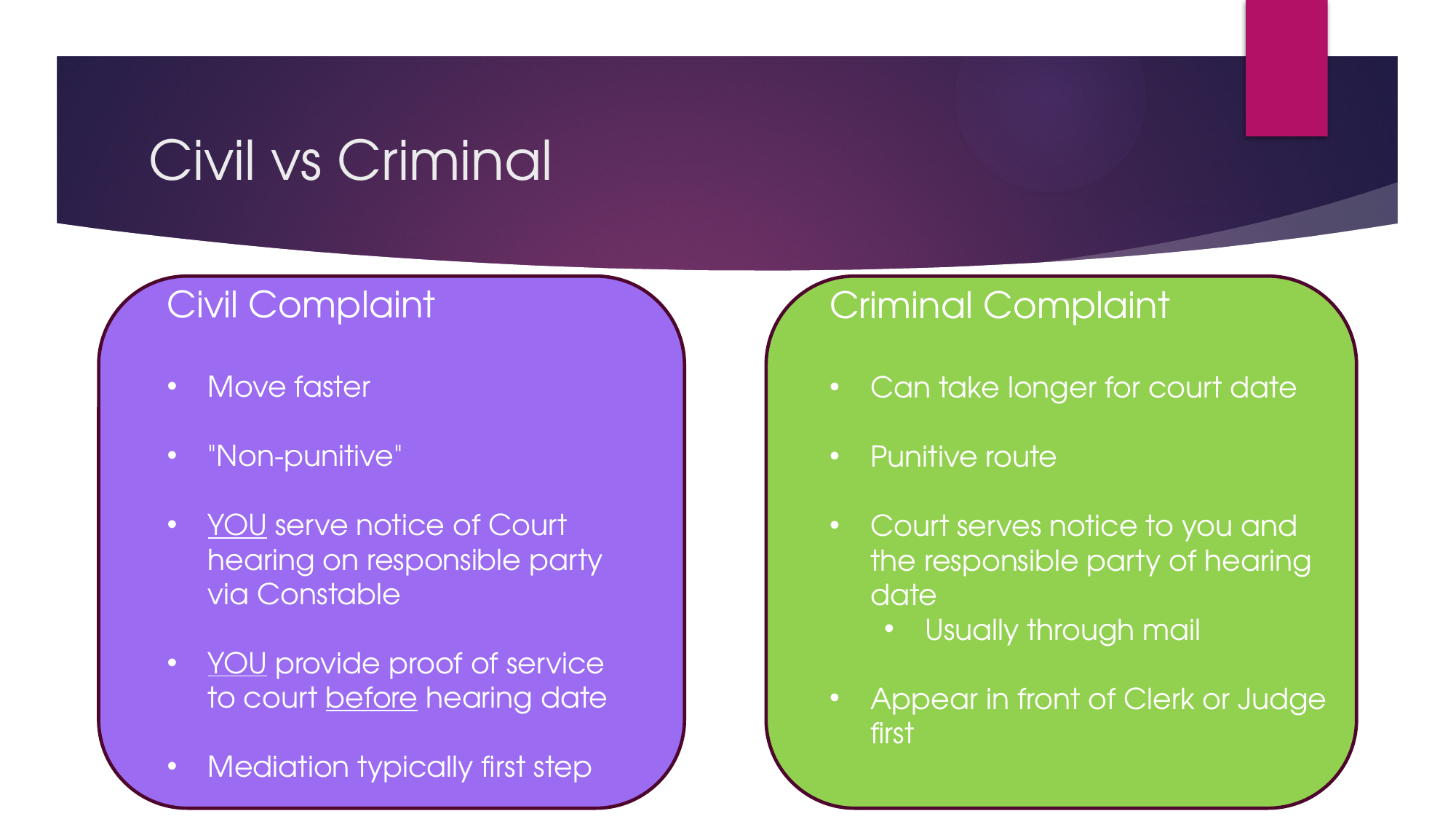

# Civil vs Criminal
Civil Complaint
Move faster
"Non-punitive"
YOU serve notice of Court hearing on responsible party via Constable
YOU provide proof of service to court before hearing date
Mediation typically first step

Criminal Complaint
Can take longer for court date
Punitive route
Court serves notice to you and the responsible party of hearing date
Usually through mail
Appear in front of Clerk or Judge first